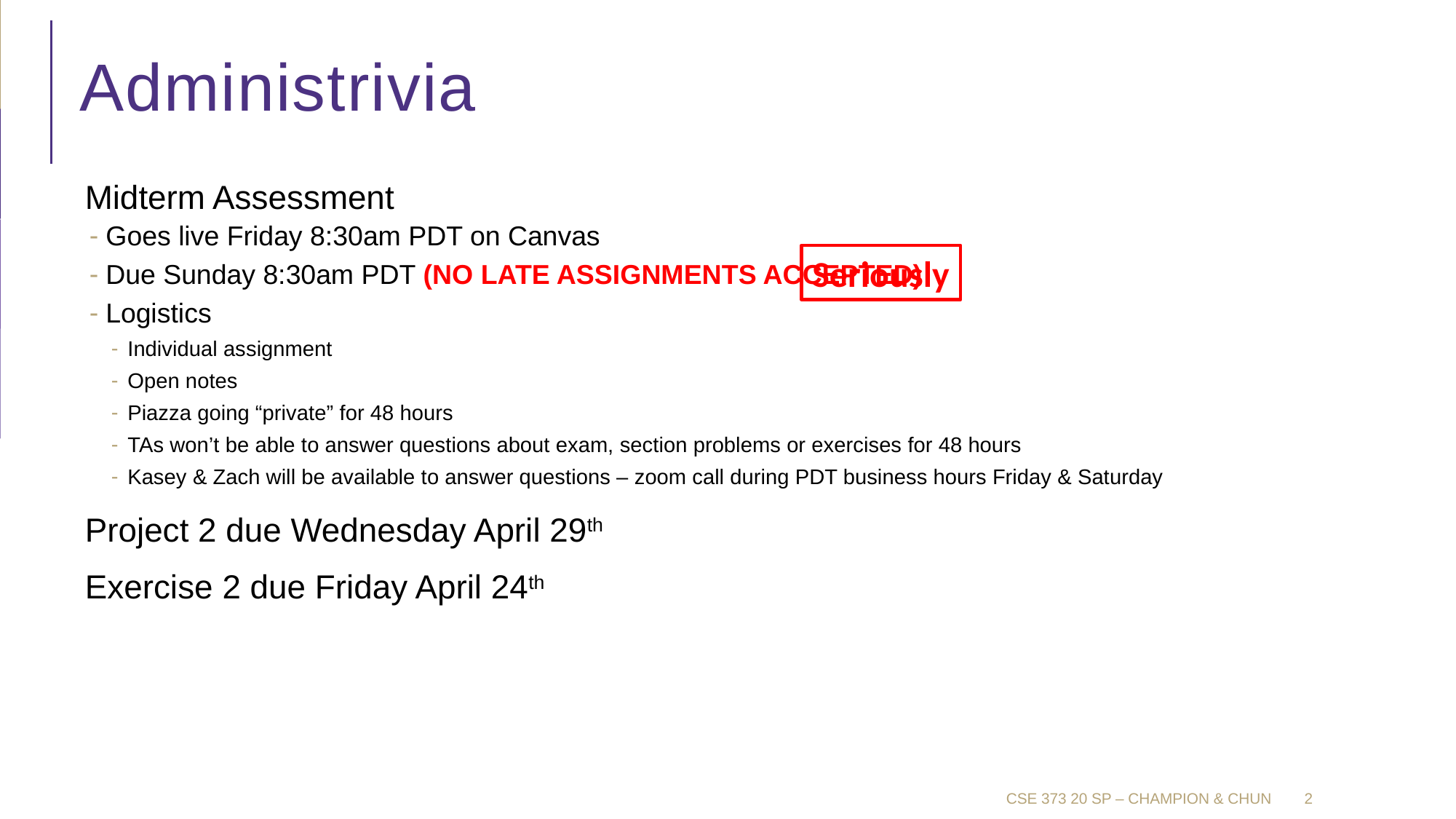

# Administrivia
Midterm Assessment
Goes live Friday 8:30am PDT on Canvas
Due Sunday 8:30am PDT (NO LATE ASSIGNMENTS ACCEPTED)
Logistics
Individual assignment
Open notes
Piazza going “private” for 48 hours
TAs won’t be able to answer questions about exam, section problems or exercises for 48 hours
Kasey & Zach will be available to answer questions – zoom call during PDT business hours Friday & Saturday
Project 2 due Wednesday April 29th
Exercise 2 due Friday April 24th
Seriously
CSE 373 20 SP – champion & Chun
2